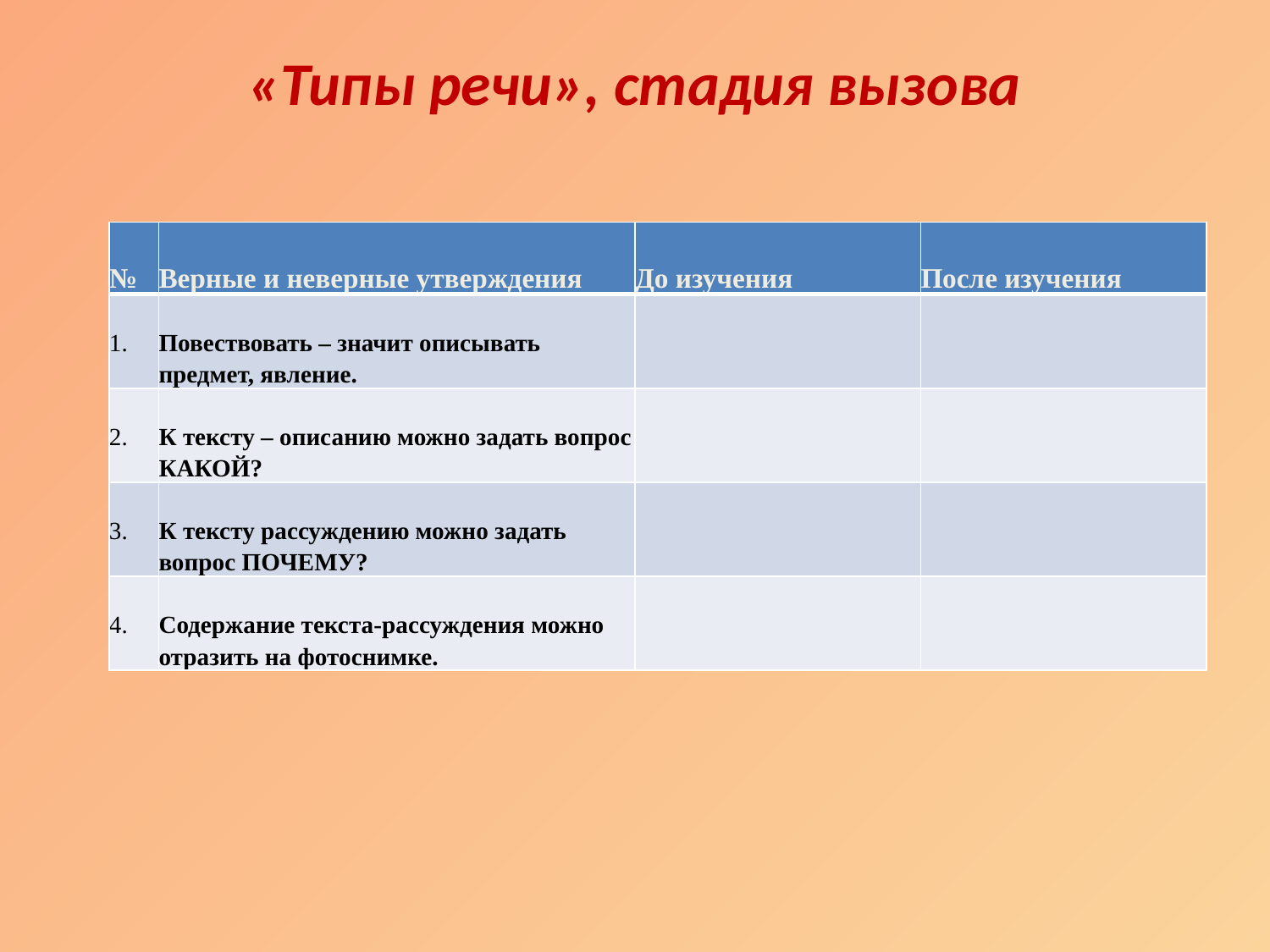

# «Типы речи», стадия вызова
| № | Верные и неверные утверждения | До изучения | После изучения |
| --- | --- | --- | --- |
| 1. | Повествовать – значит описывать предмет, явление. |  |  |
| 2. | К тексту – описанию можно задать вопрос КАКОЙ? |  |  |
| 3. | К тексту рассуждению можно задать вопрос ПОЧЕМУ? |  |  |
| 4. | Содержание текста-рассуждения можно отразить на фотоснимке. |  |  |